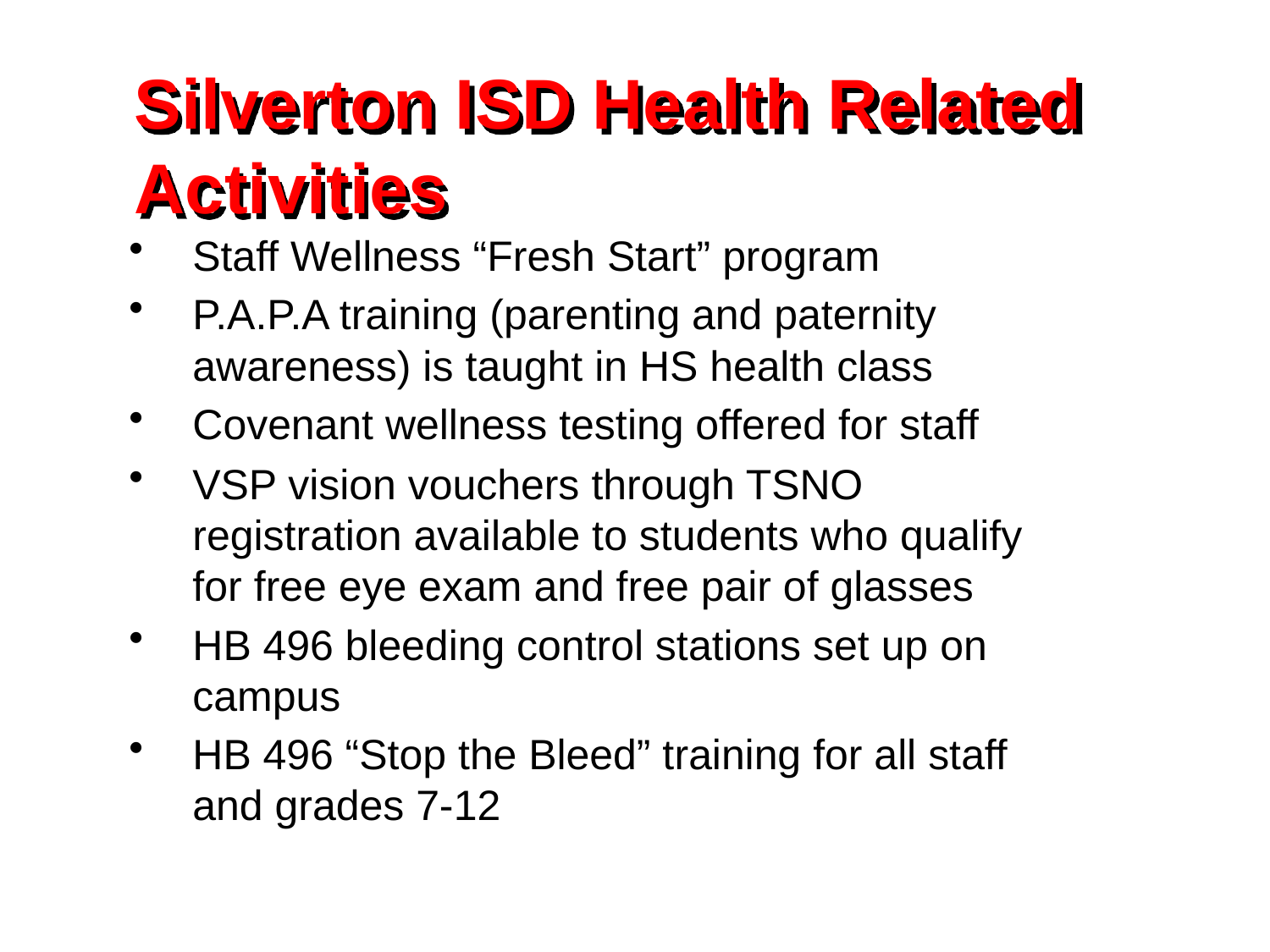

Silverton ISD Health Related Activities
Staff Wellness “Fresh Start” program
P.A.P.A training (parenting and paternity awareness) is taught in HS health class
Covenant wellness testing offered for staff
VSP vision vouchers through TSNO registration available to students who qualify for free eye exam and free pair of glasses
HB 496 bleeding control stations set up on campus
HB 496 “Stop the Bleed” training for all staff and grades 7-12